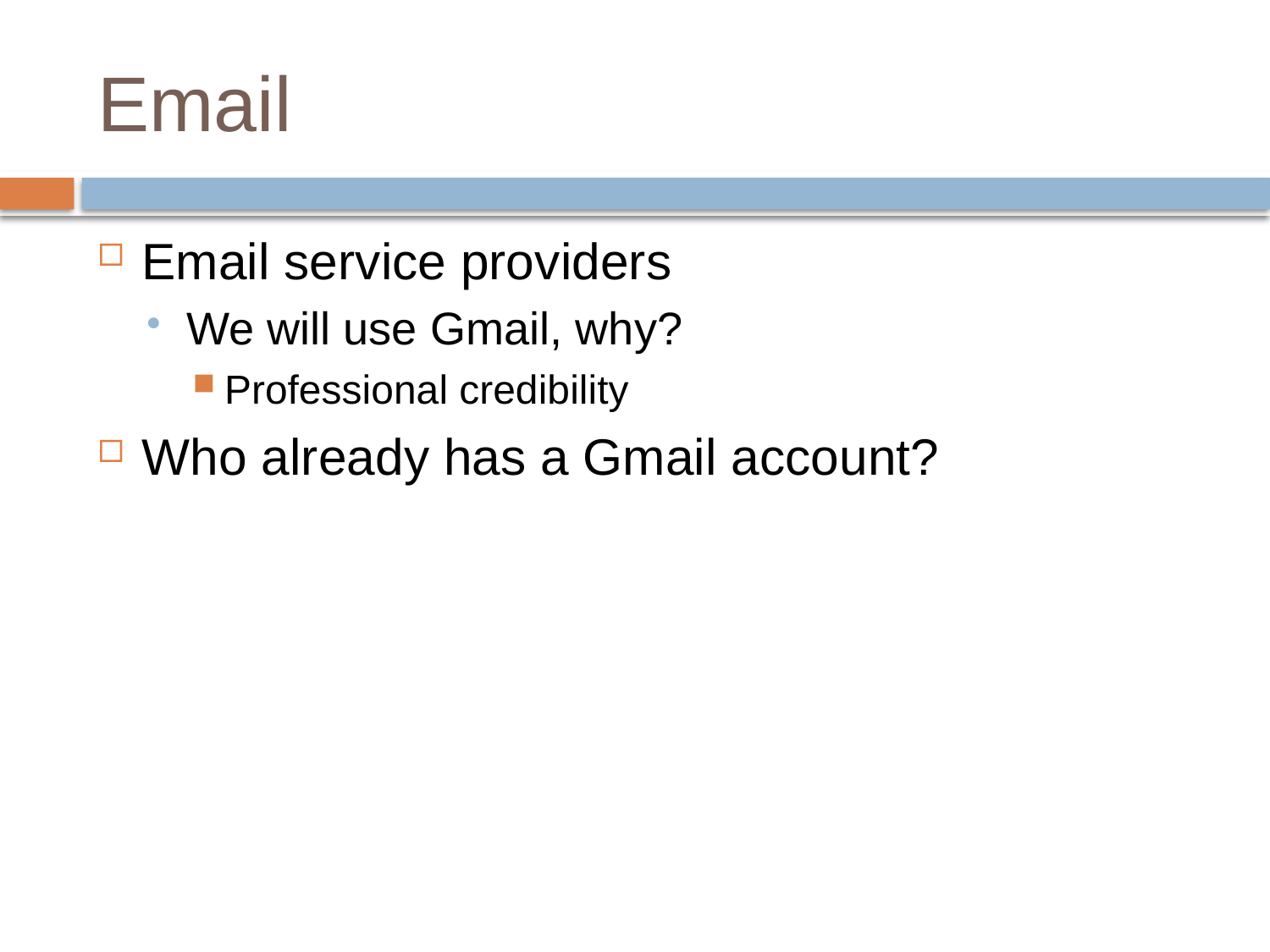

# Email
Email service providers
We will use Gmail, why?
Professional credibility
Who already has a Gmail account?